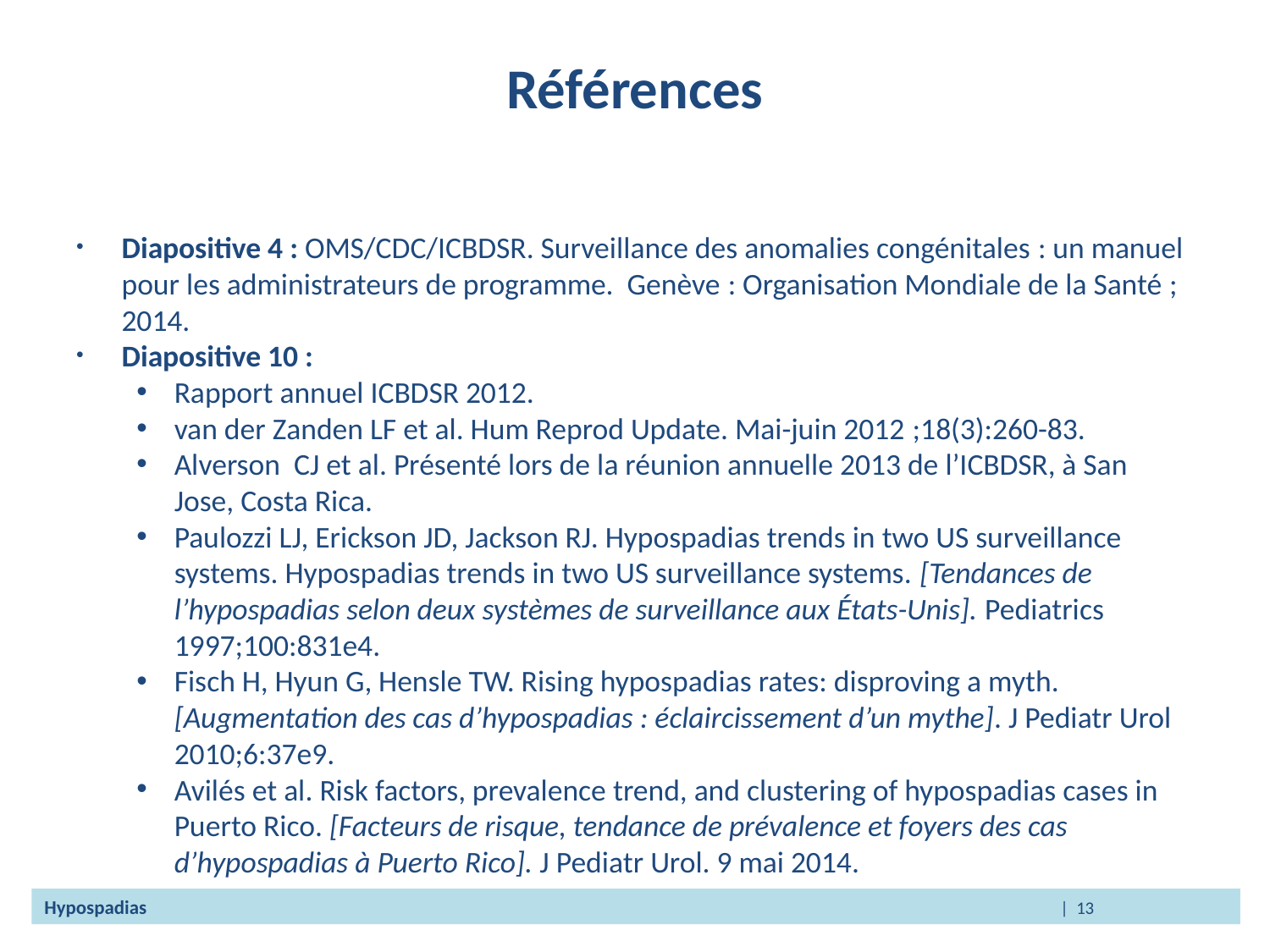

# Références
Diapositive 4 : OMS/CDC/ICBDSR. Surveillance des anomalies congénitales : un manuel pour les administrateurs de programme.  Genève : Organisation Mondiale de la Santé ; 2014.
Diapositive 10 :
Rapport annuel ICBDSR 2012.
van der Zanden LF et al. Hum Reprod Update. Mai-juin 2012 ;18(3):260-83.
Alverson  CJ et al. Présenté lors de la réunion annuelle 2013 de l’ICBDSR, à San Jose, Costa Rica.
Paulozzi LJ, Erickson JD, Jackson RJ. Hypospadias trends in two US surveillance systems. Hypospadias trends in two US surveillance systems. [Tendances de l’hypospadias selon deux systèmes de surveillance aux États-Unis]. Pediatrics 1997;100:831e4.
Fisch H, Hyun G, Hensle TW. Rising hypospadias rates: disproving a myth.[Augmentation des cas d’hypospadias : éclaircissement d’un mythe]. J Pediatr Urol 2010;6:37e9.
Avilés et al. Risk factors, prevalence trend, and clustering of hypospadias cases in Puerto Rico. [Facteurs de risque, tendance de prévalence et foyers des cas d’hypospadias à Puerto Rico]. J Pediatr Urol. 9 mai 2014.

Hypospadias								|  13